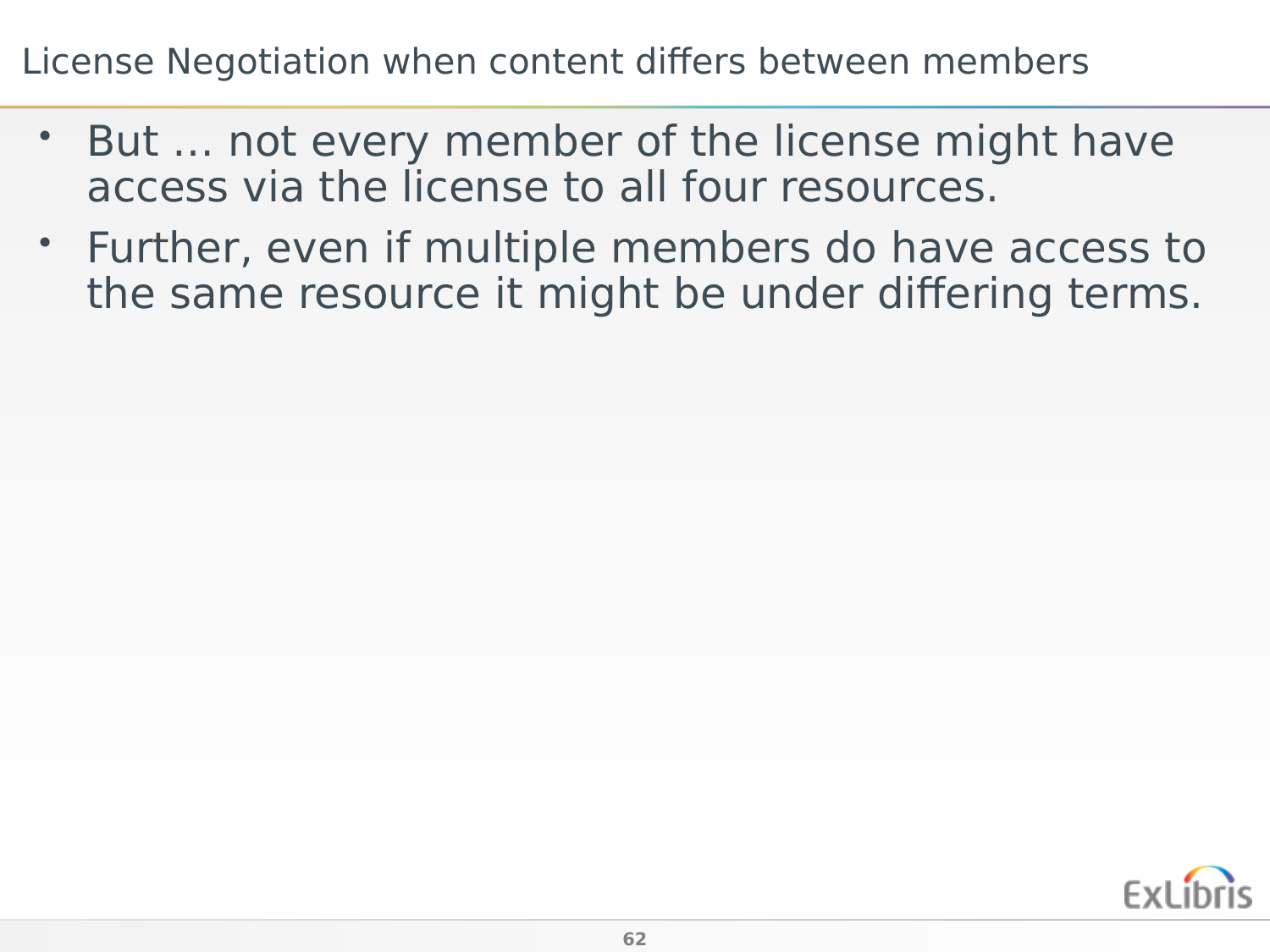

License Negotiation when content differs between members
But … not every member of the license might have access via the license to all four resources.
Further, even if multiple members do have access to the same resource it might be under differing terms.